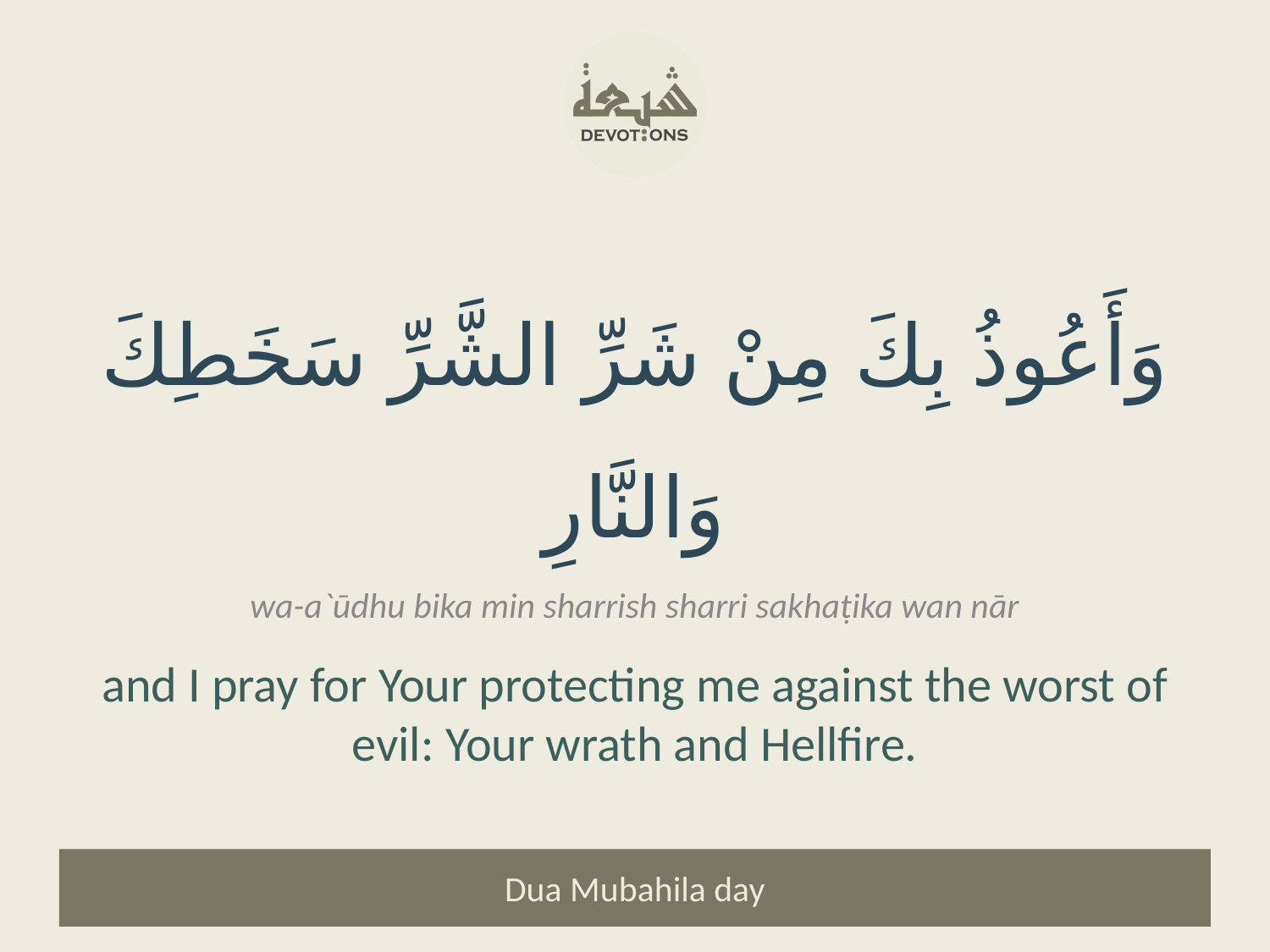

وَأَعُوذُ بِكَ مِنْ شَرِّ الشَّرِّ سَخَطِكَ وَالنَّارِ
wa-a`ūdhu bika min sharrish sharri sakhaṭika wan nār
and I pray for Your protecting me against the worst of evil: Your wrath and Hellfire.
Dua Mubahila day